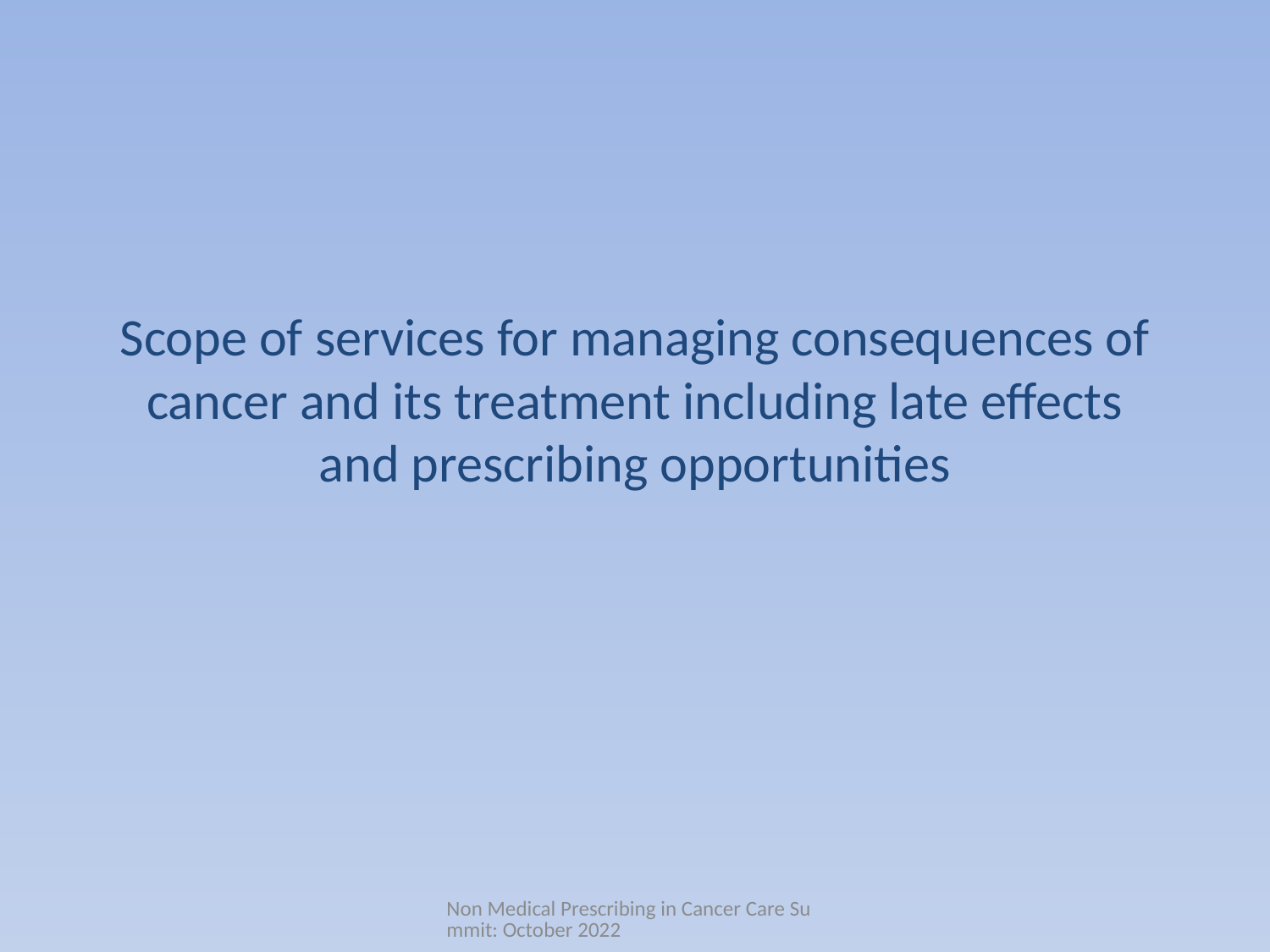

# Scope of services for managing consequences of cancer and its treatment including late effects and prescribing opportunities
Non Medical Prescribing in Cancer Care Summit: October 2022